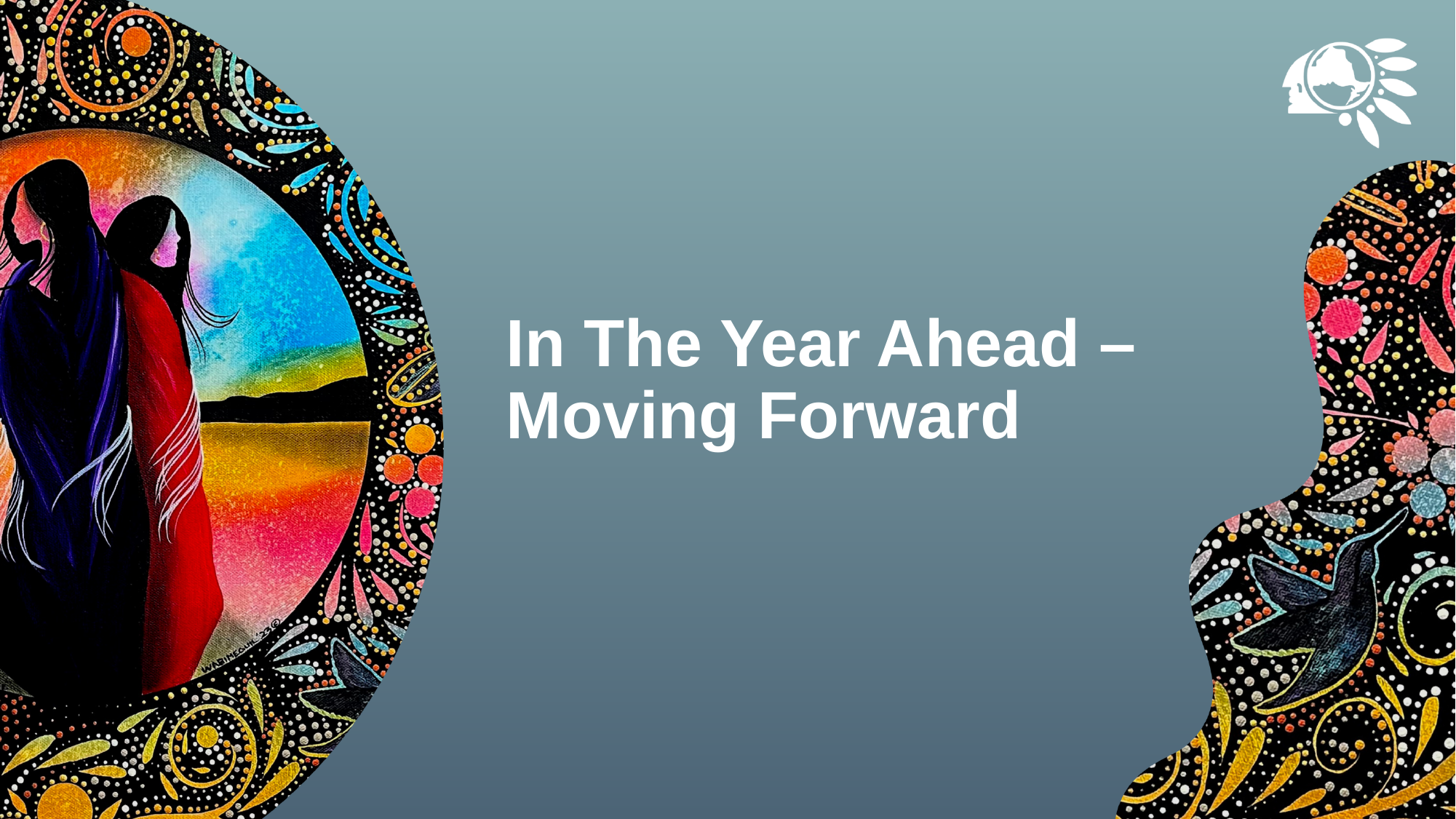

In The Year Ahead –
Moving Forward